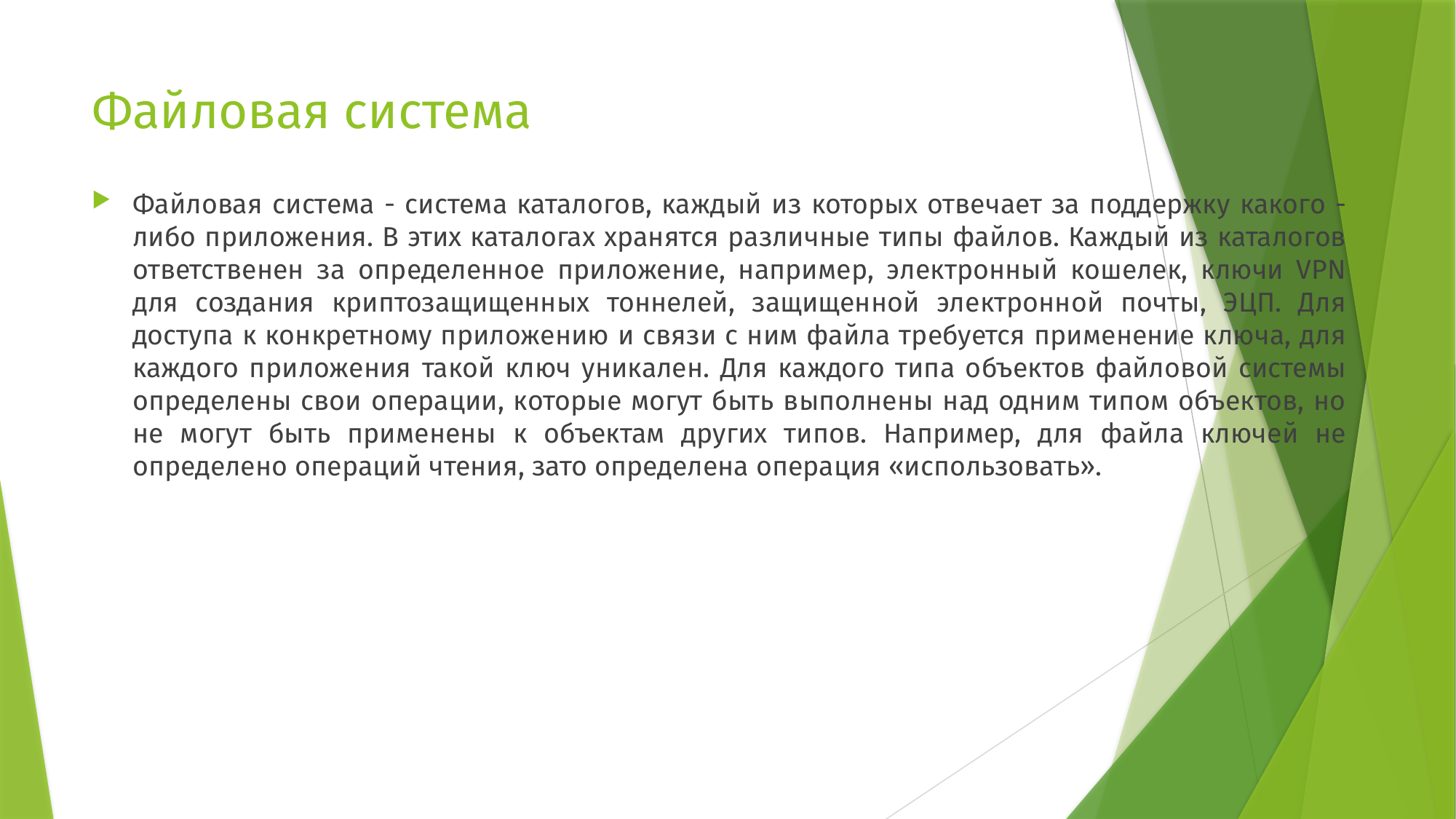

# Файловая система
Файловая система - система каталогов, каждый из которых отвечает за поддержку какого - либо приложения. В этих каталогах хранятся различные типы файлов. Каждый из каталогов ответственен за определенное приложение, например, электронный кошелек, ключи VPN для создания криптозащищенных тоннелей, защищенной электронной почты, ЭЦП. Для доступа к конкретному приложению и связи с ним файла требуется применение ключа, для каждого приложения такой ключ уникален. Для каждого типа объектов файловой системы определены свои операции, которые могут быть выполнены над одним типом объектов, но не могут быть применены к объектам других типов. Например, для файла ключей не определено операций чтения, зато определена операция «использовать».